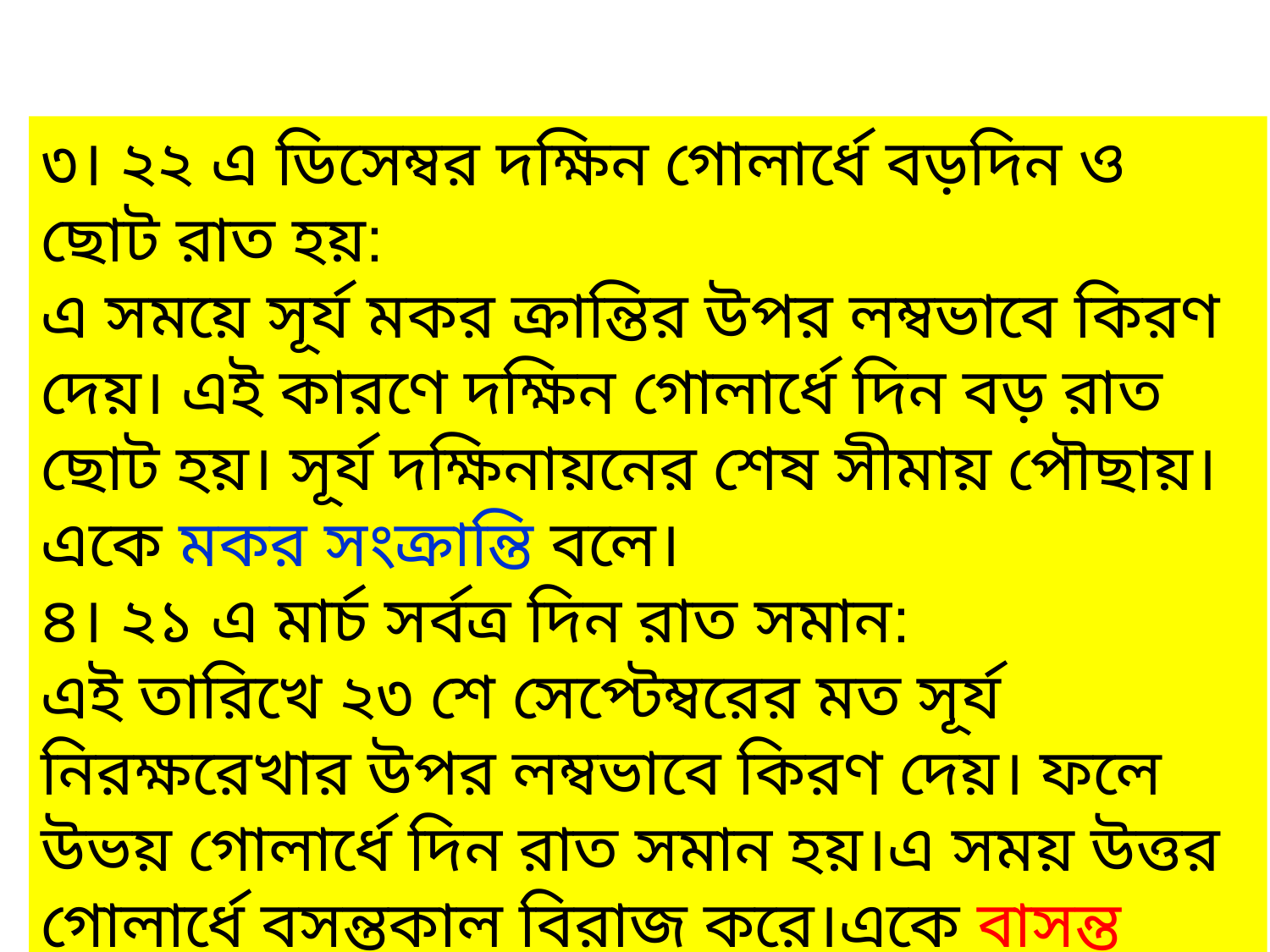

৩। ২২ এ ডিসেম্বর দক্ষিন গোলার্ধে বড়দিন ও ছোট রাত হয়:
এ সময়ে সূর্য মকর ক্রান্তির উপর লম্বভাবে কিরণ দেয়। এই কারণে দক্ষিন গোলার্ধে দিন বড় রাত ছোট হয়। সূর্য দক্ষিনায়নের শেষ সীমায় পৌছায়।একে মকর সংক্রান্তি বলে।
৪। ২১ এ মার্চ সর্বত্র দিন রাত সমান:
এই তারিখে ২৩ শে সেপ্টেম্বরের মত সূর্য নিরক্ষরেখার উপর লম্বভাবে কিরণ দেয়। ফলে উভয় গোলার্ধে দিন রাত সমান হয়।এ সময় উত্তর গোলার্ধে বসন্তকাল বিরাজ করে।একে বাসন্ত বিষুব বলে। এভাবে চলতে থাকে।